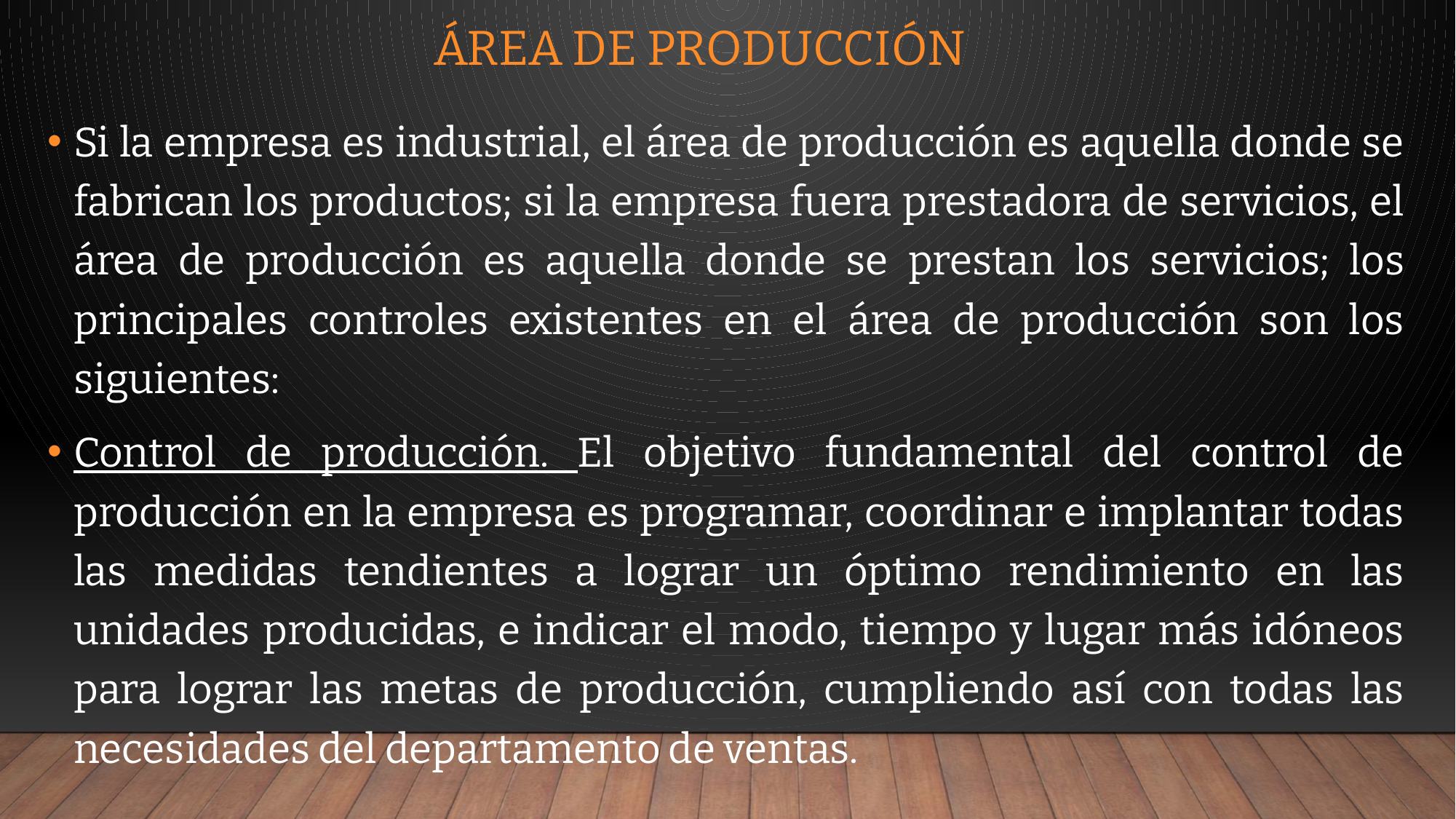

# Área de producción
Si la empresa es industrial, el área de producción es aquella donde se fabrican los productos; si la empresa fuera prestadora de servicios, el área de producción es aquella donde se prestan los servicios; los principales controles existentes en el área de producción son los siguientes:
Control de producción. El objetivo fundamental del control de producción en la empresa es programar, coordinar e implantar todas las medidas tendientes a lograr un óptimo rendimiento en las unidades producidas, e indicar el modo, tiempo y lugar más idóneos para lograr las metas de producción, cumpliendo así con todas las necesidades del departamento de ventas.